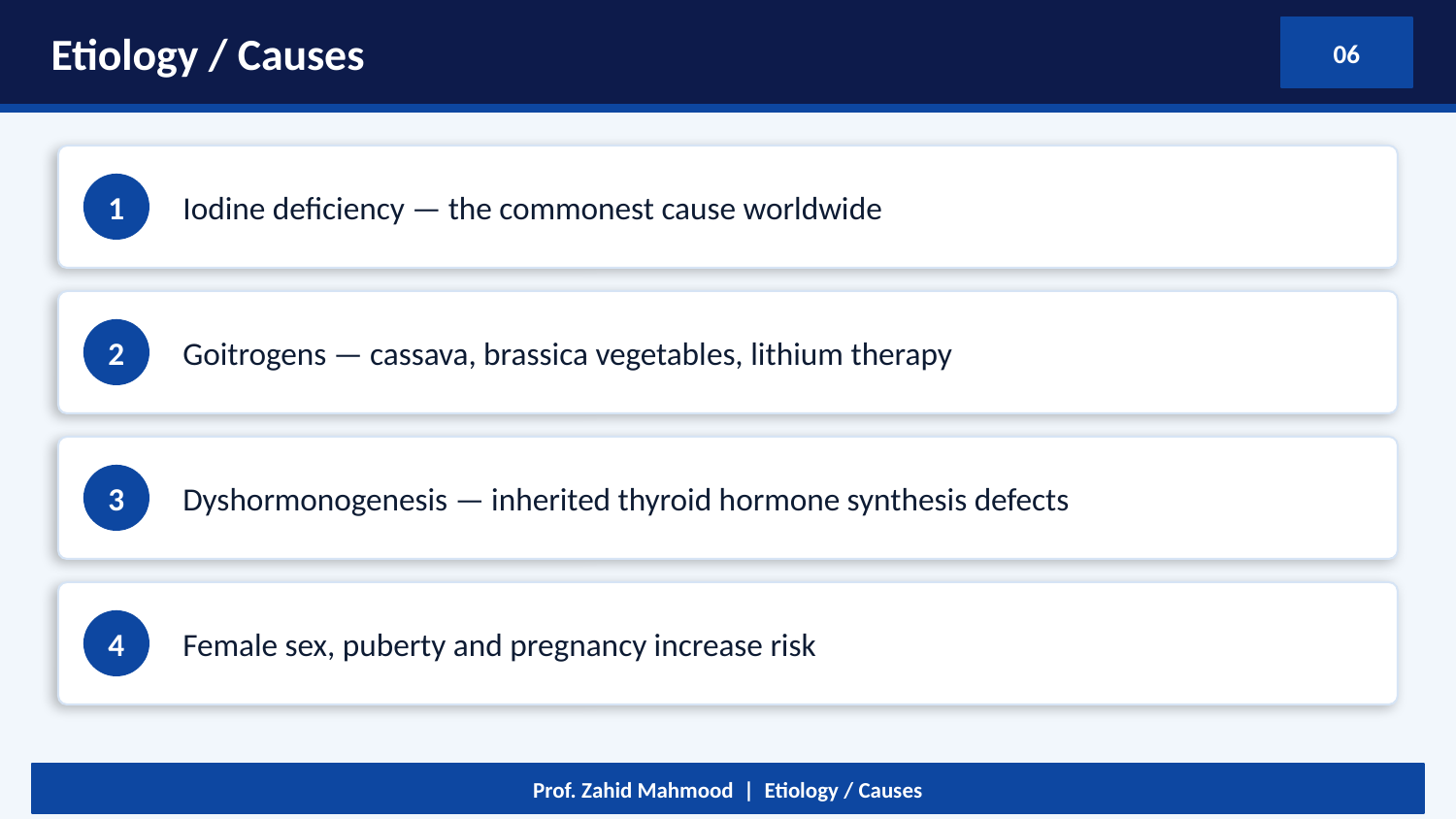

Etiology / Causes

06

Iodine deficiency — the commonest cause worldwide

1

Goitrogens — cassava, brassica vegetables, lithium therapy

2

Dyshormonogenesis — inherited thyroid hormone synthesis defects

3

Female sex, puberty and pregnancy increase risk

4

Prof. Zahid Mahmood  |  Etiology / Causes